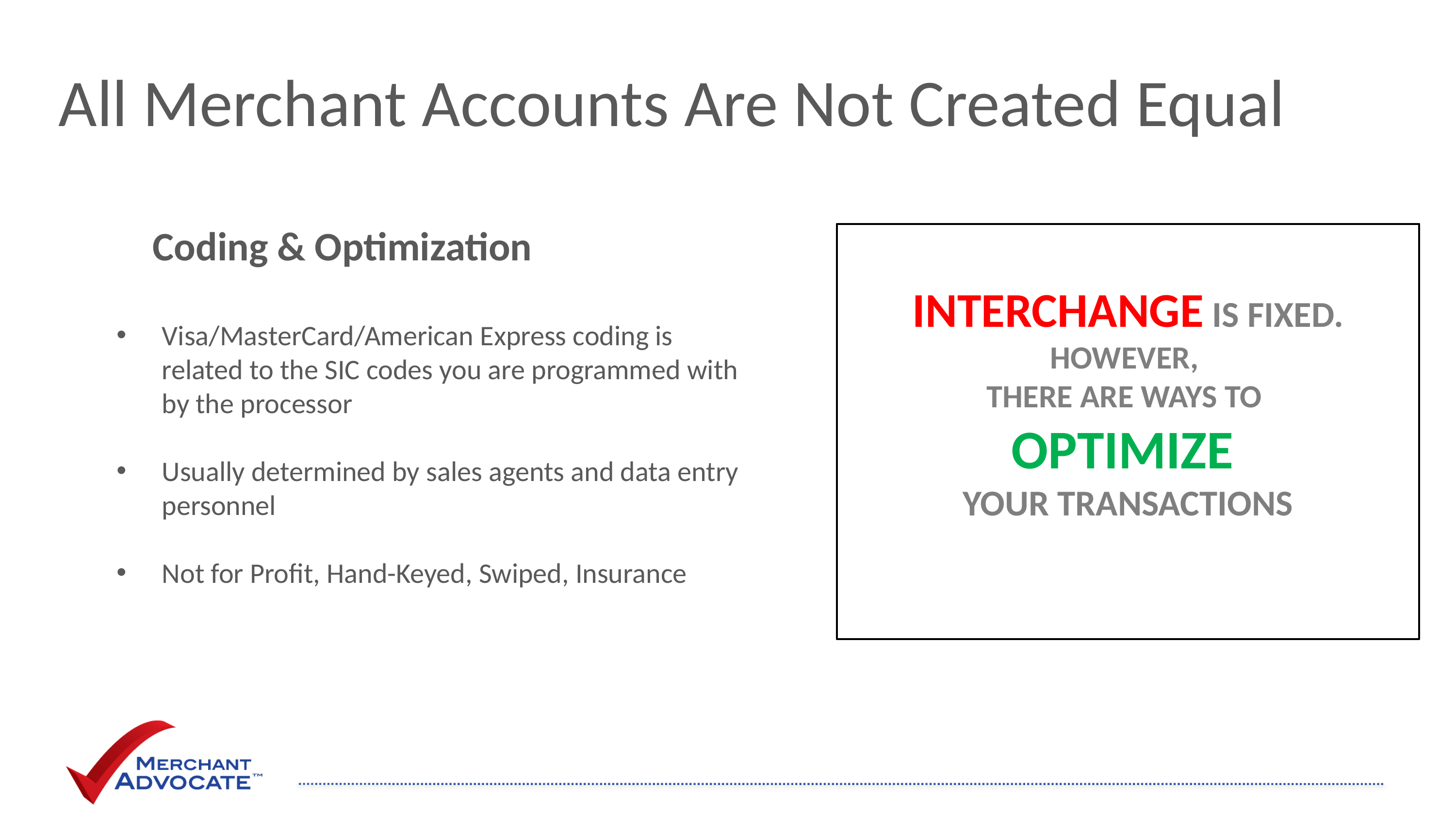

# All Merchant Accounts Are Not Created Equal

		Coding & Optimization

Visa/MasterCard/American Express coding is related to the SIC codes you are programmed with by the processor

Usually determined by sales agents and data entry personnel

Not for Profit, Hand-Keyed, Swiped, Insurance

INTERCHANGE IS FIXED.
HOWEVER,
THERE ARE WAYS TO
OPTIMIZE
YOUR TRANSACTIONS